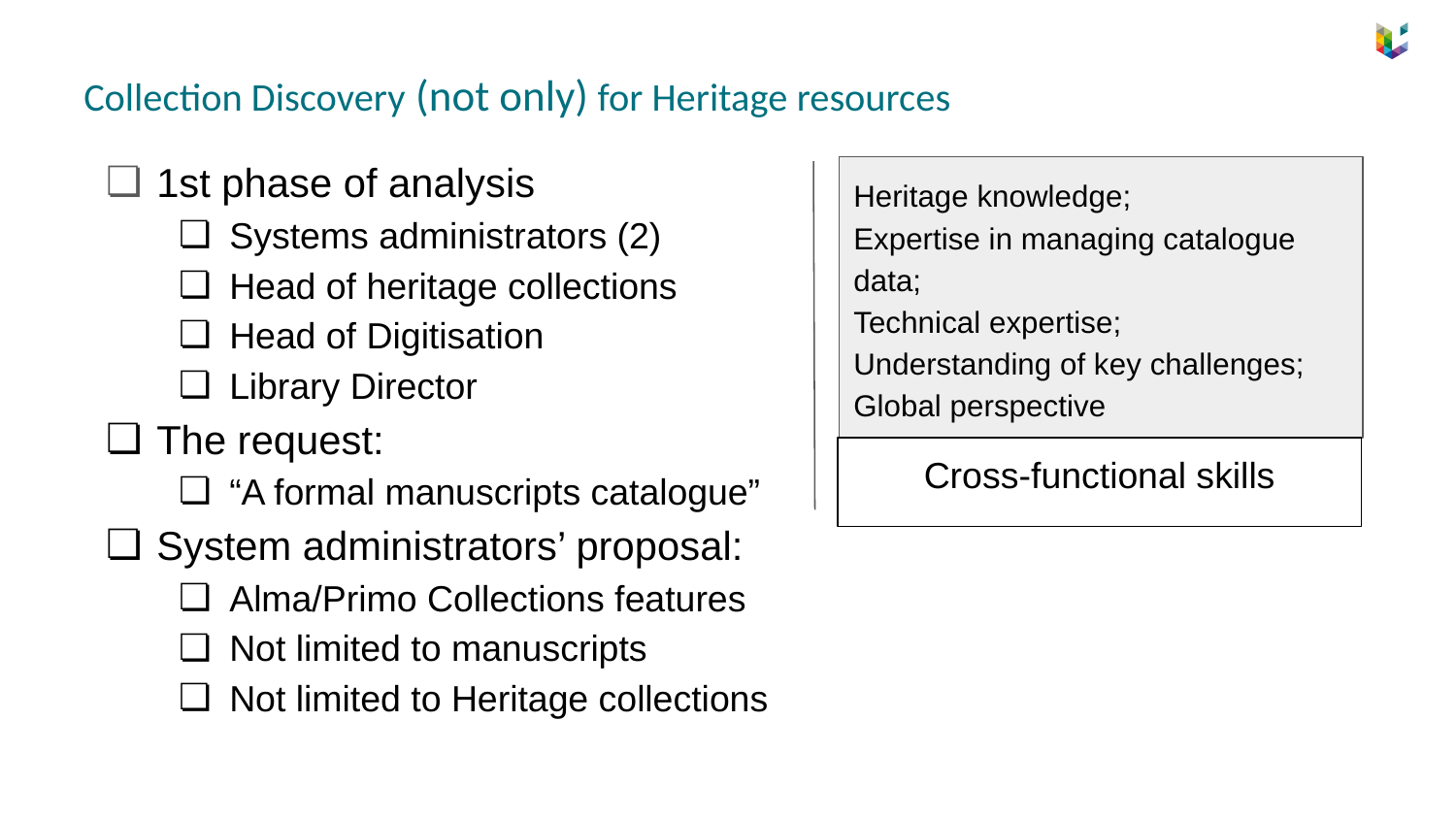

# Collection Discovery (not only) for Heritage resources
1st phase of analysis
Systems administrators (2)
Head of heritage collections
Head of Digitisation
Library Director
The request:
“A formal manuscripts catalogue”
System administrators’ proposal:
Alma/Primo Collections features
Not limited to manuscripts
Not limited to Heritage collections
Heritage knowledge;
Expertise in managing catalogue data;
Technical expertise;
Understanding of key challenges;
Global perspective
Cross-functional skills